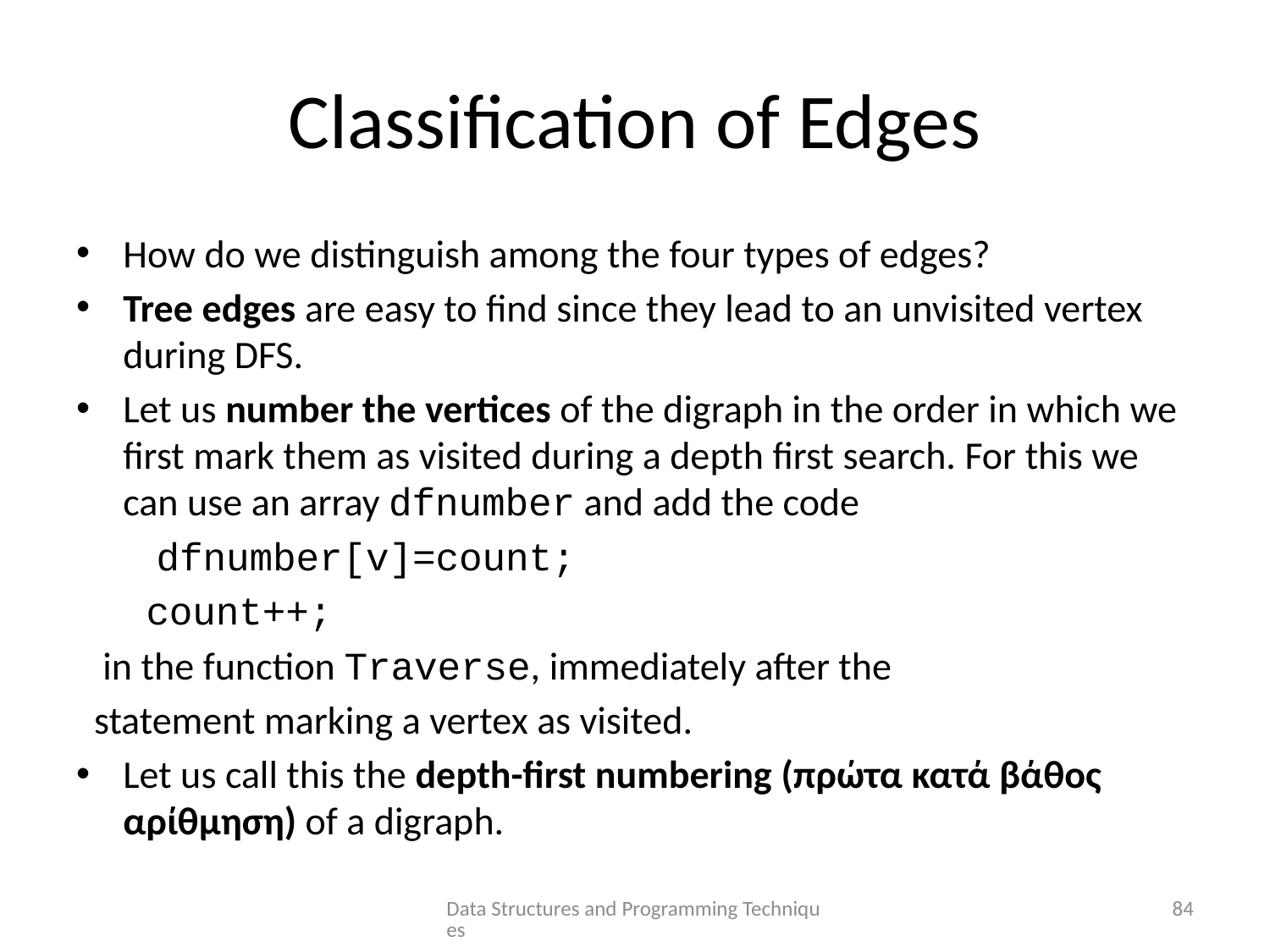

# Classification of Edges
How do we distinguish among the four types of edges?
Tree edges are easy to find since they lead to an unvisited vertex during DFS.
Let us number the vertices of the digraph in the order in which we first mark them as visited during a depth first search. For this we can use an array dfnumber and add the code
         dfnumber[v]=count;
   count++;
   in the function Traverse, immediately after the
  statement marking a vertex as visited.
Let us call this the depth-first numbering (πρώτα κατά βάθος αρίθμηση) of a digraph.

Data Structures and Programming Techniques
84